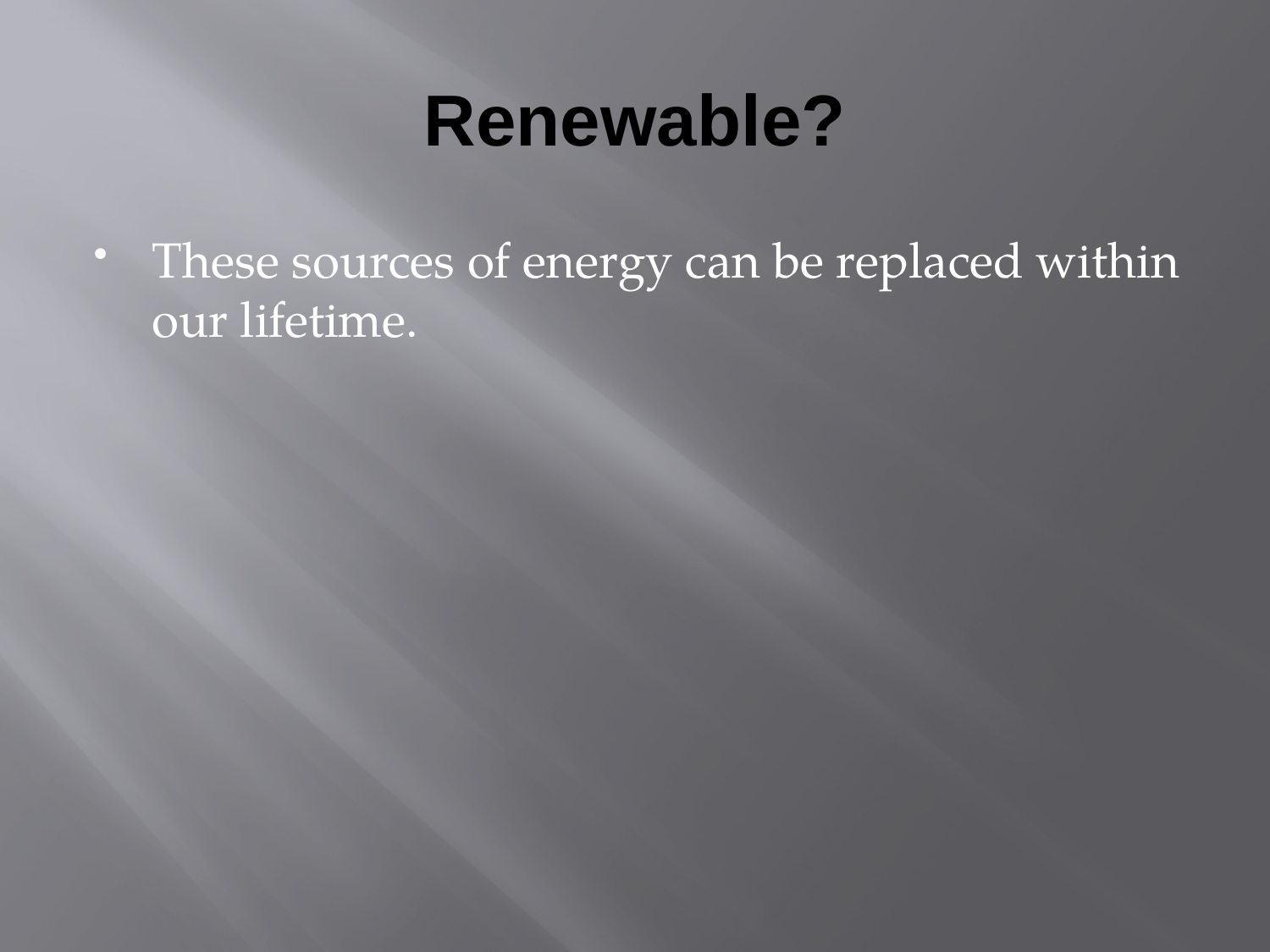

# Renewable?
These sources of energy can be replaced within our lifetime.